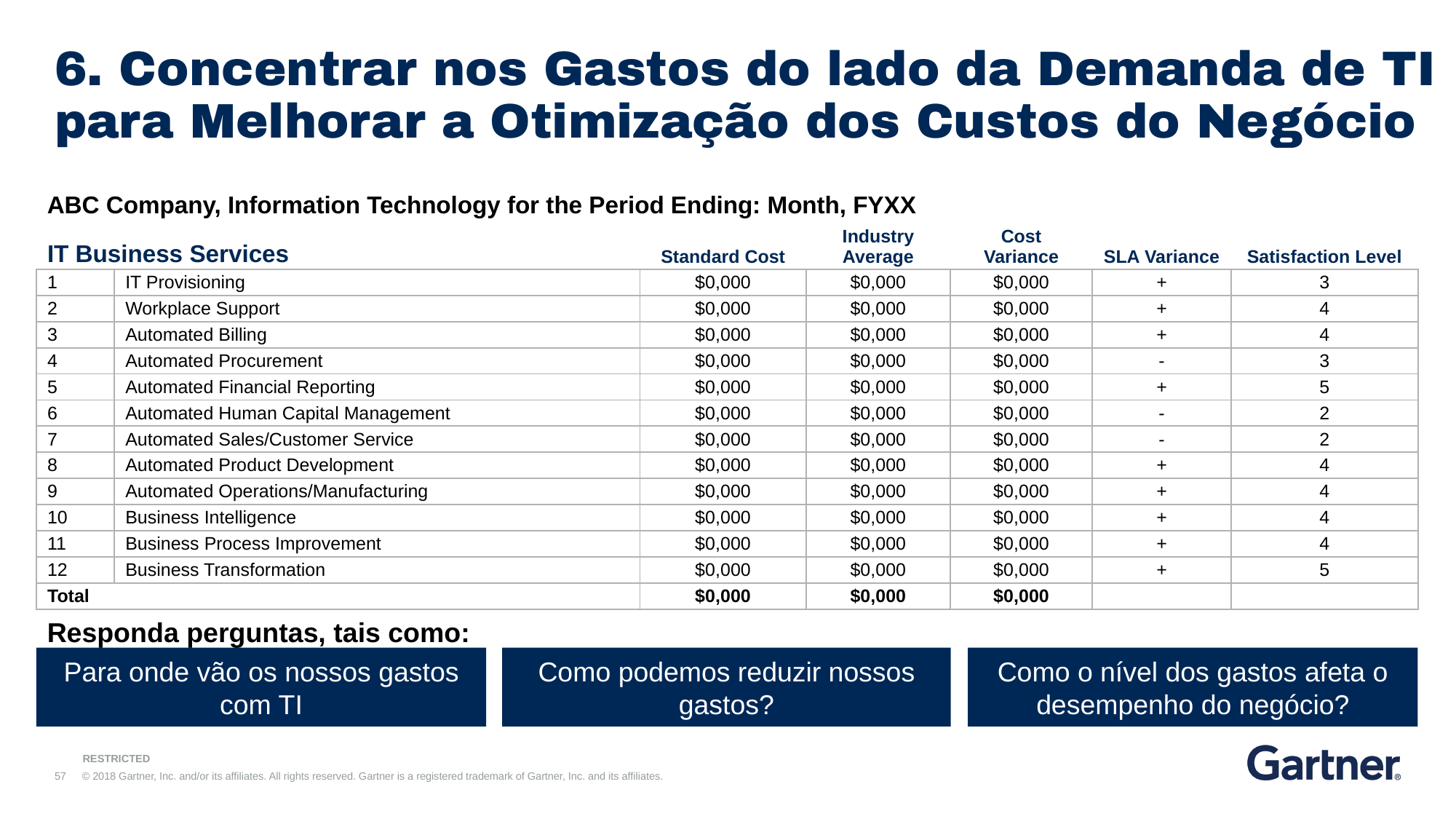

# 6. Concentrar nos Gastos do lado da Demanda de TI para Melhorar a Otimização dos Custos do Negócio
ABC Company, Information Technology for the Period Ending: Month, FYXX
| IT Business Services |  | Standard Cost | Industry Average | Cost Variance | SLA Variance | Satisfaction Level |
| --- | --- | --- | --- | --- | --- | --- |
| 1 | IT Provisioning | $0,000 | $0,000 | $0,000 | + | 3 |
| 2 | Workplace Support | $0,000 | $0,000 | $0,000 | + | 4 |
| 3 | Automated Billing | $0,000 | $0,000 | $0,000 | + | 4 |
| 4 | Automated Procurement | $0,000 | $0,000 | $0,000 | - | 3 |
| 5 | Automated Financial Reporting | $0,000 | $0,000 | $0,000 | + | 5 |
| 6 | Automated Human Capital Management | $0,000 | $0,000 | $0,000 | - | 2 |
| 7 | Automated Sales/Customer Service | $0,000 | $0,000 | $0,000 | - | 2 |
| 8 | Automated Product Development | $0,000 | $0,000 | $0,000 | + | 4 |
| 9 | Automated Operations/Manufacturing | $0,000 | $0,000 | $0,000 | + | 4 |
| 10 | Business Intelligence | $0,000 | $0,000 | $0,000 | + | 4 |
| 11 | Business Process Improvement | $0,000 | $0,000 | $0,000 | + | 4 |
| 12 | Business Transformation | $0,000 | $0,000 | $0,000 | + | 5 |
| Total |  | $0,000 | $0,000 | $0,000 |  |  |
Responda perguntas, tais como:
Para onde vão os nossos gastos com TI
Como podemos reduzir nossos gastos?
Como o nível dos gastos afeta o desempenho do negócio?